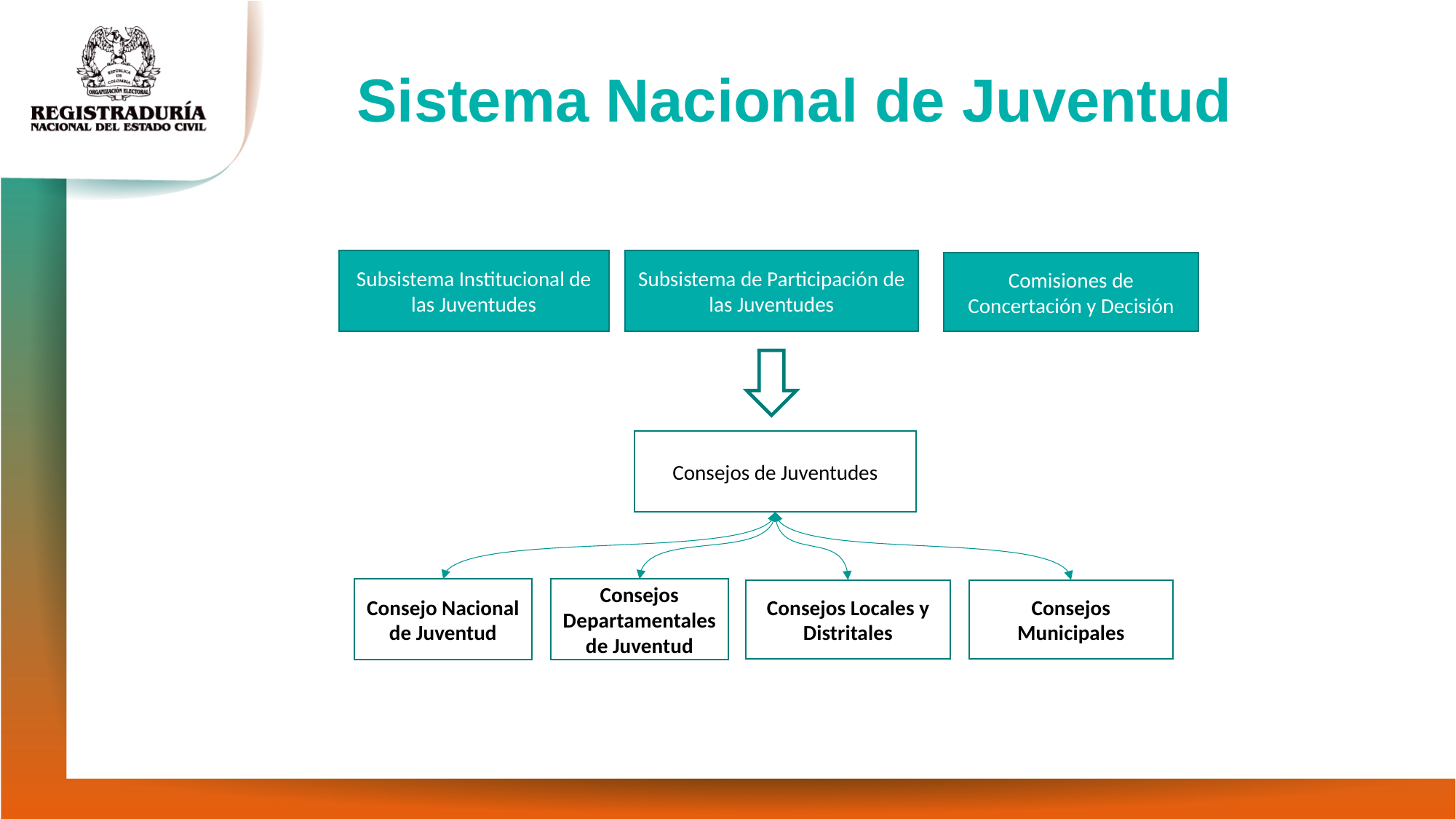

Sistema Nacional de Juventud
Subsistema Institucional de las Juventudes
Subsistema de Participación de las Juventudes
Comisiones de Concertación y Decisión
Consejos de Juventudes
Consejo Nacional de Juventud
Consejos Departamentales de Juventud
Consejos Locales y Distritales
Consejos Municipales